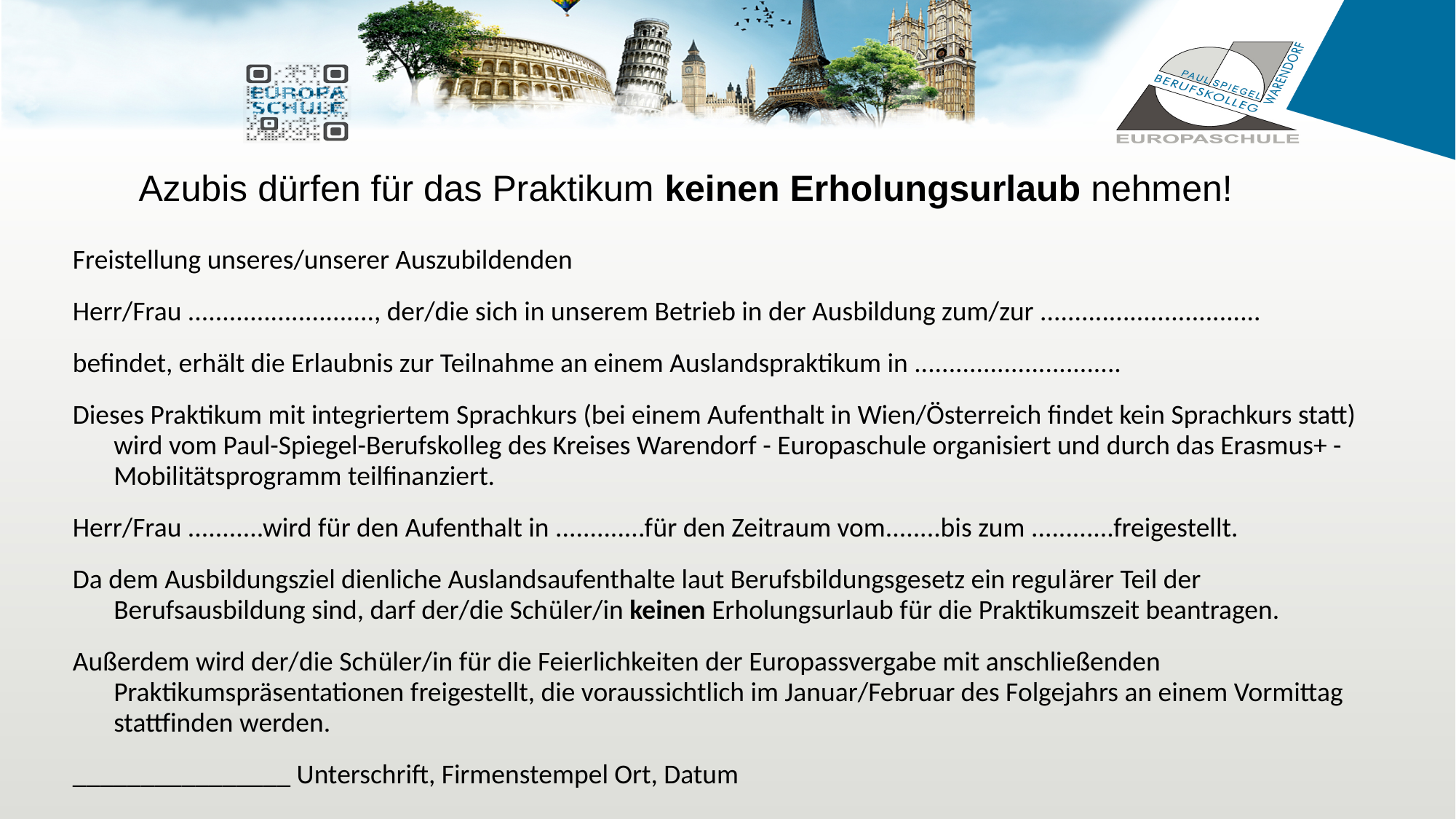

# Azubis dürfen für das Praktikum keinen Erholungsurlaub nehmen!
Freistellung unseres/unserer Auszubildenden
Herr/Frau ..........................., der/die sich in unserem Betrieb in der Ausbildung zum/zur ................................
befindet, erhält die Erlaubnis zur Teilnahme an einem Auslandspraktikum in ..............................
Dieses Praktikum mit integriertem Sprachkurs (bei einem Aufenthalt in Wien/Österreich findet kein Sprachkurs statt) wird vom Paul-Spiegel-Berufskolleg des Kreises Warendorf - Europaschule organisiert und durch das Erasmus+ -Mobilitätsprogramm teilfinanziert.
Herr/Frau ...........wird für den Aufenthalt in .............für den Zeitraum vom........bis zum ............freigestellt.
Da dem Ausbildungsziel dienliche Auslandsaufenthalte laut Berufsbildungsgesetz ein regulärer Teil der Berufsausbildung sind, darf der/die Schüler/in keinen Erholungsurlaub für die Praktikumszeit beantragen.
Außerdem wird der/die Schüler/in für die Feierlichkeiten der Europassvergabe mit anschließenden Praktikumspräsentationen freigestellt, die voraussichtlich im Januar/Februar des Folgejahrs an einem Vormittag stattfinden werden.
________________ Unterschrift, Firmenstempel Ort, Datum